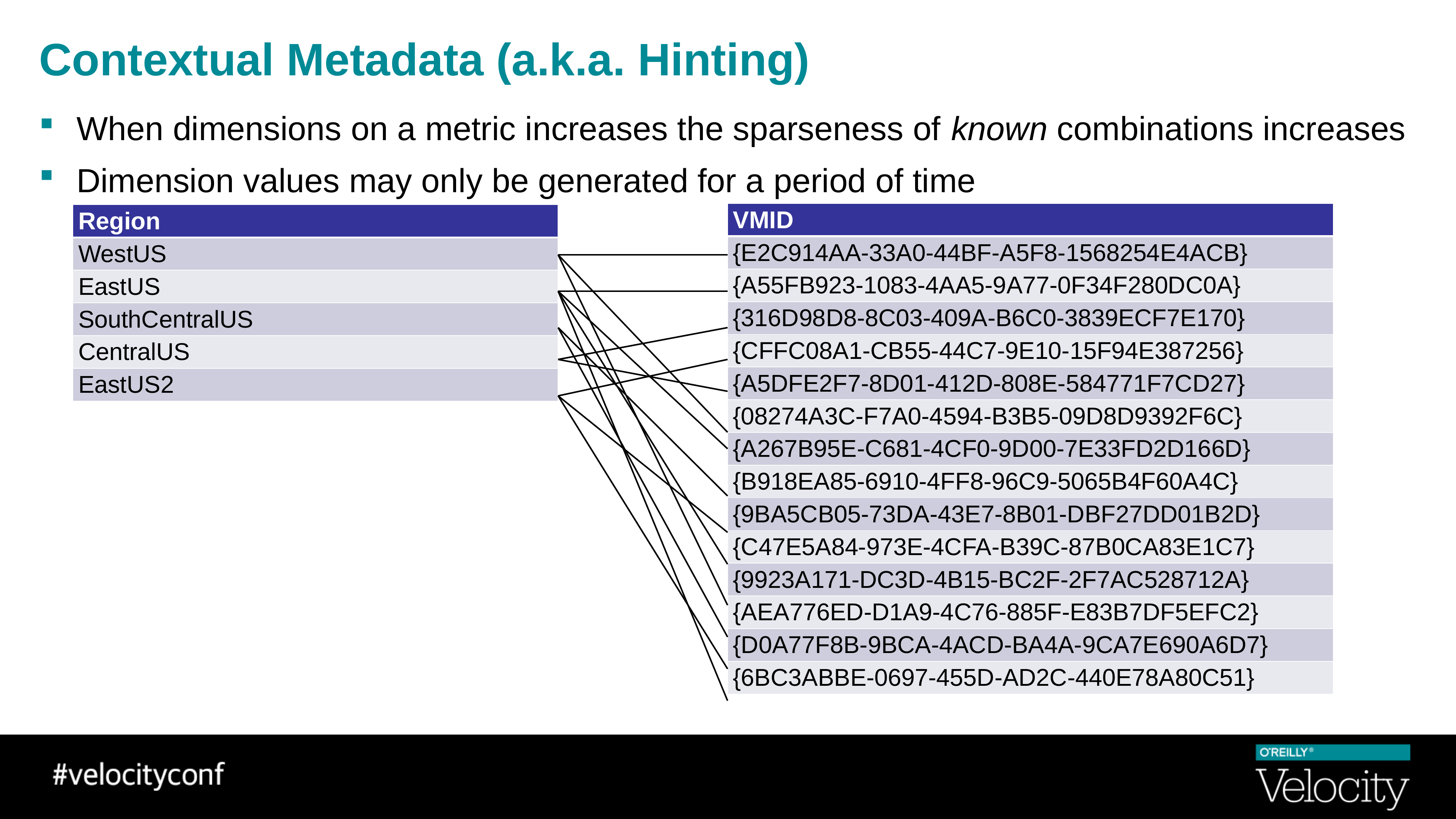

# Contextual Metadata (a.k.a. Hinting)
When dimensions on a metric increases the sparseness of known combinations increases
Dimension values may only be generated for a period of time
| VMID |
| --- |
| {E2C914AA-33A0-44BF-A5F8-1568254E4ACB} |
| {A55FB923-1083-4AA5-9A77-0F34F280DC0A} |
| {316D98D8-8C03-409A-B6C0-3839ECF7E170} |
| {CFFC08A1-CB55-44C7-9E10-15F94E387256} |
| {A5DFE2F7-8D01-412D-808E-584771F7CD27} |
| {08274A3C-F7A0-4594-B3B5-09D8D9392F6C} |
| {A267B95E-C681-4CF0-9D00-7E33FD2D166D} |
| {B918EA85-6910-4FF8-96C9-5065B4F60A4C} |
| {9BA5CB05-73DA-43E7-8B01-DBF27DD01B2D} |
| {C47E5A84-973E-4CFA-B39C-87B0CA83E1C7} |
| {9923A171-DC3D-4B15-BC2F-2F7AC528712A} |
| {AEA776ED-D1A9-4C76-885F-E83B7DF5EFC2} |
| {D0A77F8B-9BCA-4ACD-BA4A-9CA7E690A6D7} |
| {6BC3ABBE-0697-455D-AD2C-440E78A80C51} |
| Region |
| --- |
| WestUS |
| EastUS |
| SouthCentralUS |
| CentralUS |
| EastUS2 |